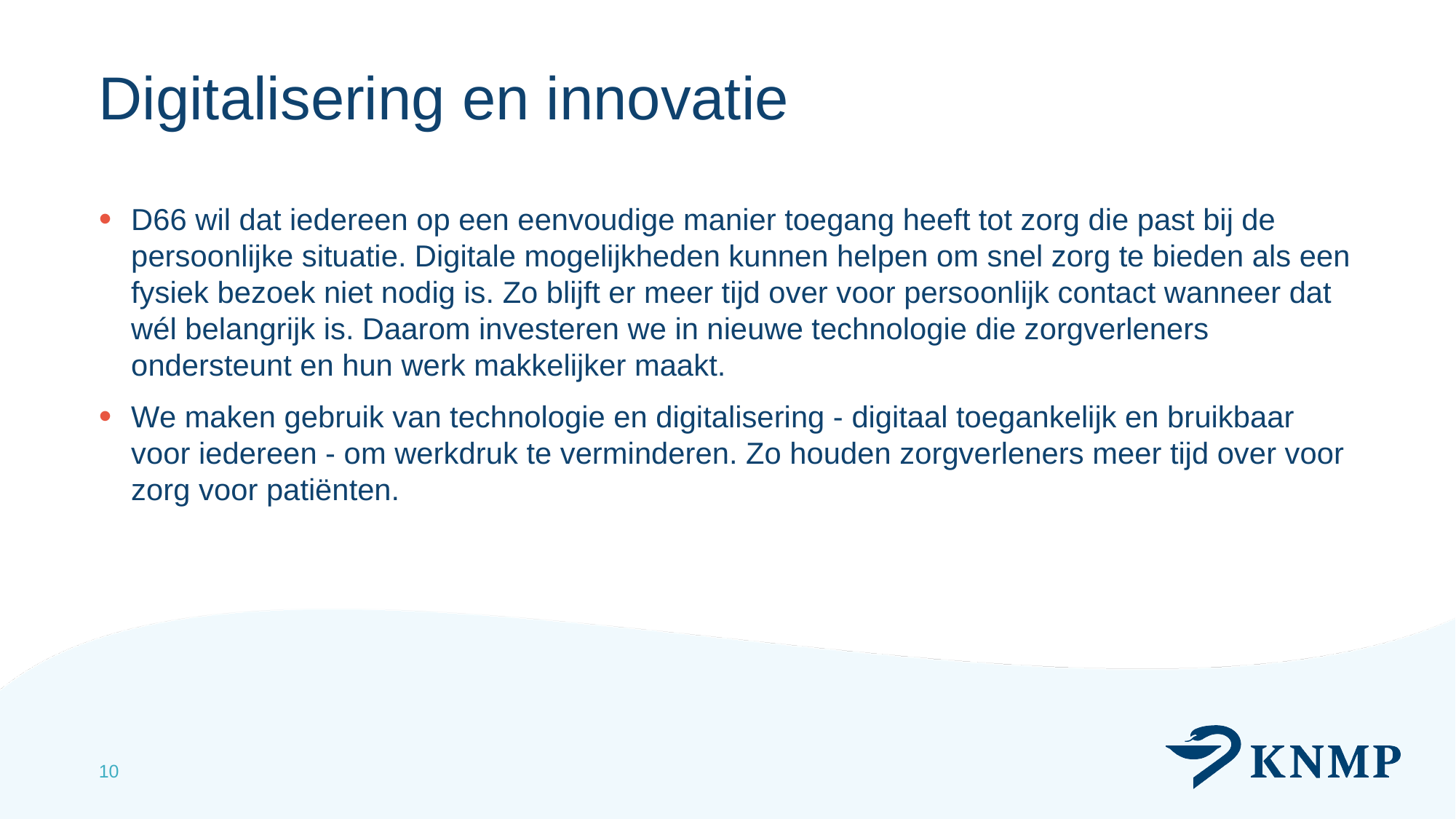

# Digitalisering en innovatie
D66 wil dat iedereen op een eenvoudige manier toegang heeft tot zorg die past bij de persoonlijke situatie. Digitale mogelijkheden kunnen helpen om snel zorg te bieden als een fysiek bezoek niet nodig is. Zo blijft er meer tijd over voor persoonlijk contact wanneer dat wél belangrijk is. Daarom investeren we in nieuwe technologie die zorgverleners ondersteunt en hun werk makkelijker maakt.
We maken gebruik van technologie en digitalisering - digitaal toegankelijk en bruikbaar voor iedereen - om werkdruk te verminderen. Zo houden zorgverleners meer tijd over voor zorg voor patiënten.
10